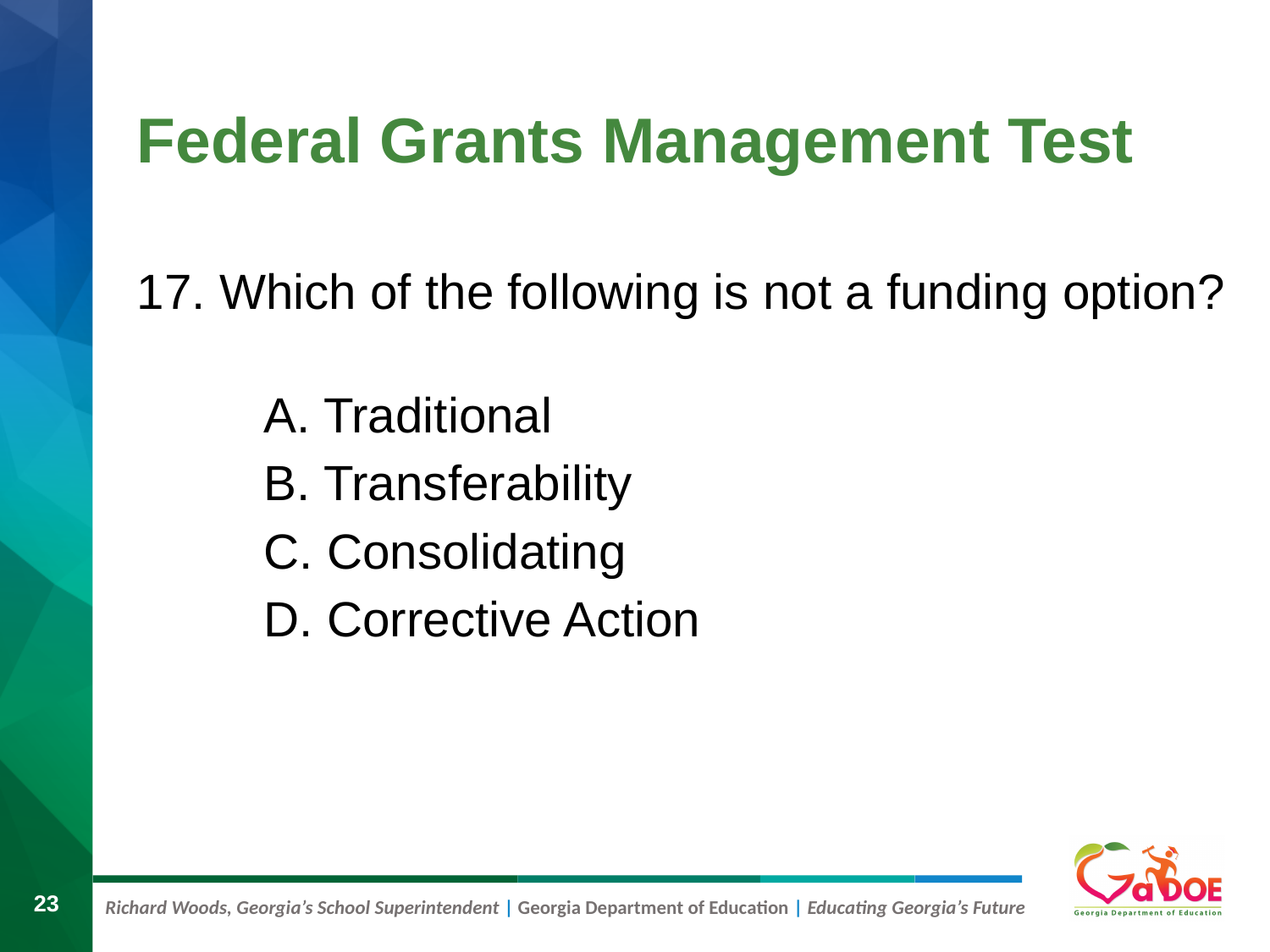

# Federal Grants Management Test
17. Which of the following is not a funding option?

A. Traditional
B. Transferability
C. Consolidating
D. Corrective Action